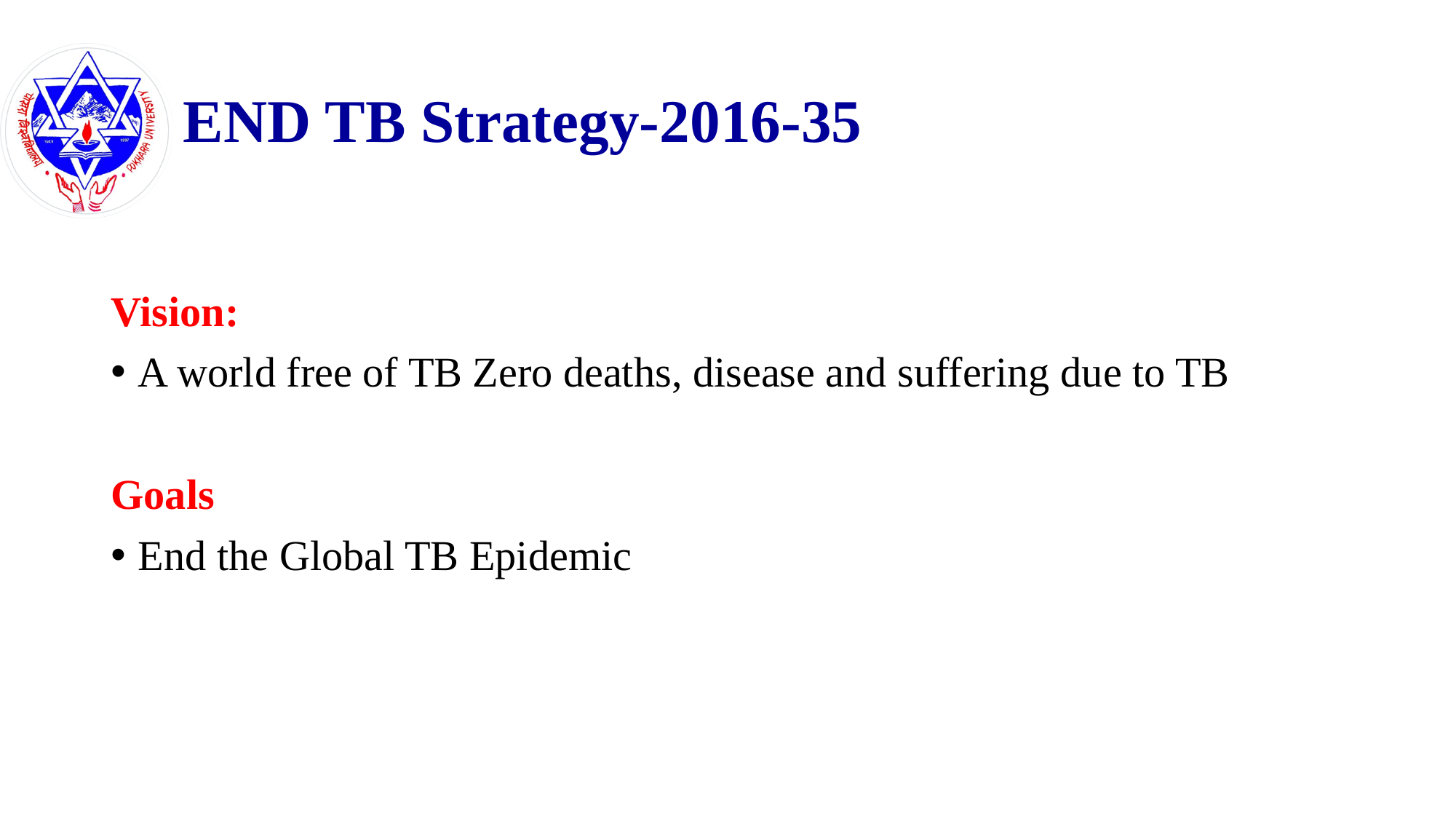

# END TB Strategy-2016-35

Vision:
A world free of TB Zero deaths, disease and suffering due to TB

Goals
End the Global TB Epidemic